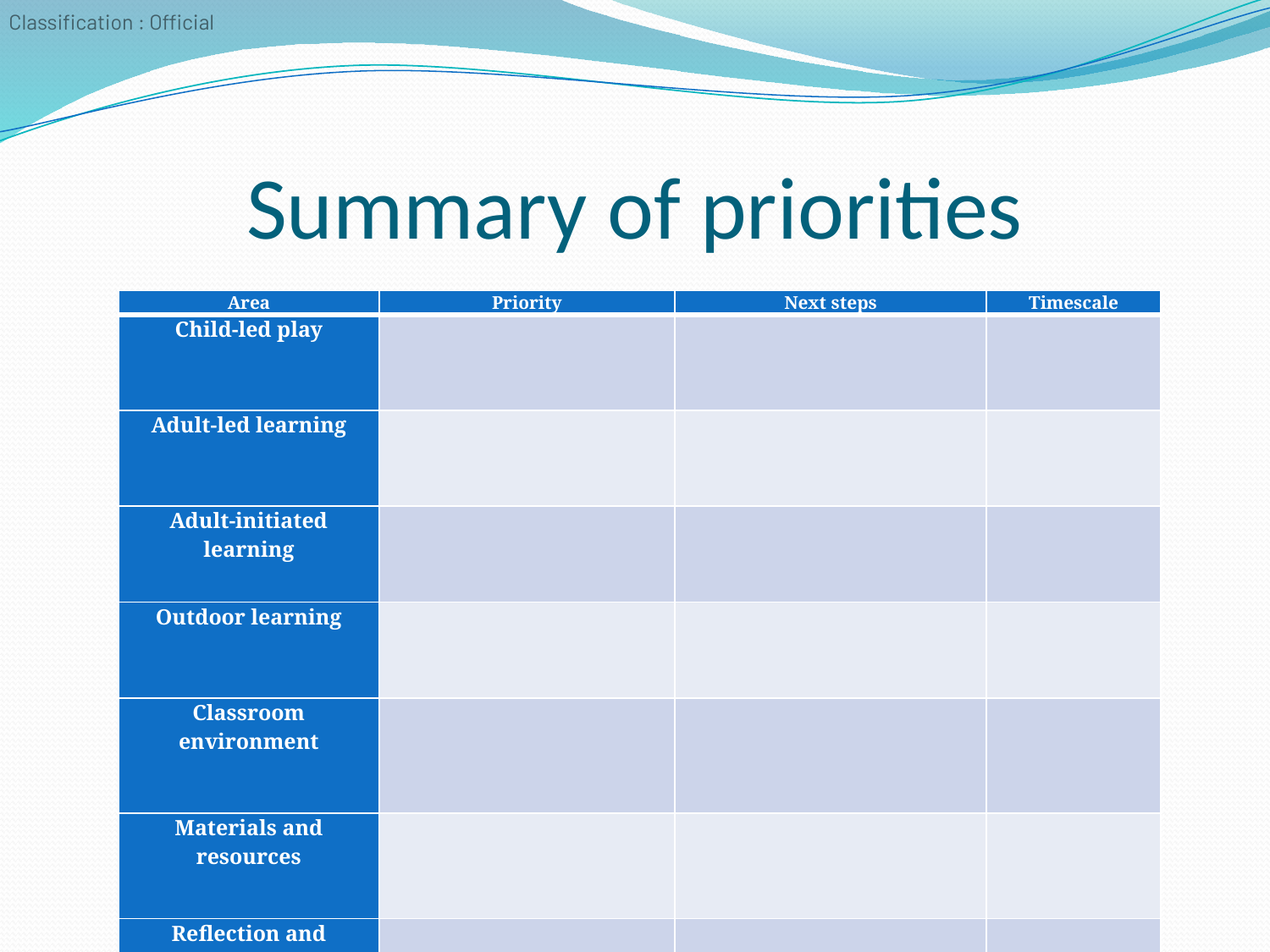

# Summary of priorities
| Area | Priority | Next steps | Timescale |
| --- | --- | --- | --- |
| Child-led play |  |  |  |
| Adult-led learning |  |  |  |
| Adult-initiated learning |  |  |  |
| Outdoor learning |  |  |  |
| Classroom environment |  |  |  |
| Materials and resources |  |  |  |
| Reflection and evaluation: teachers, children and parents |  |  |  |